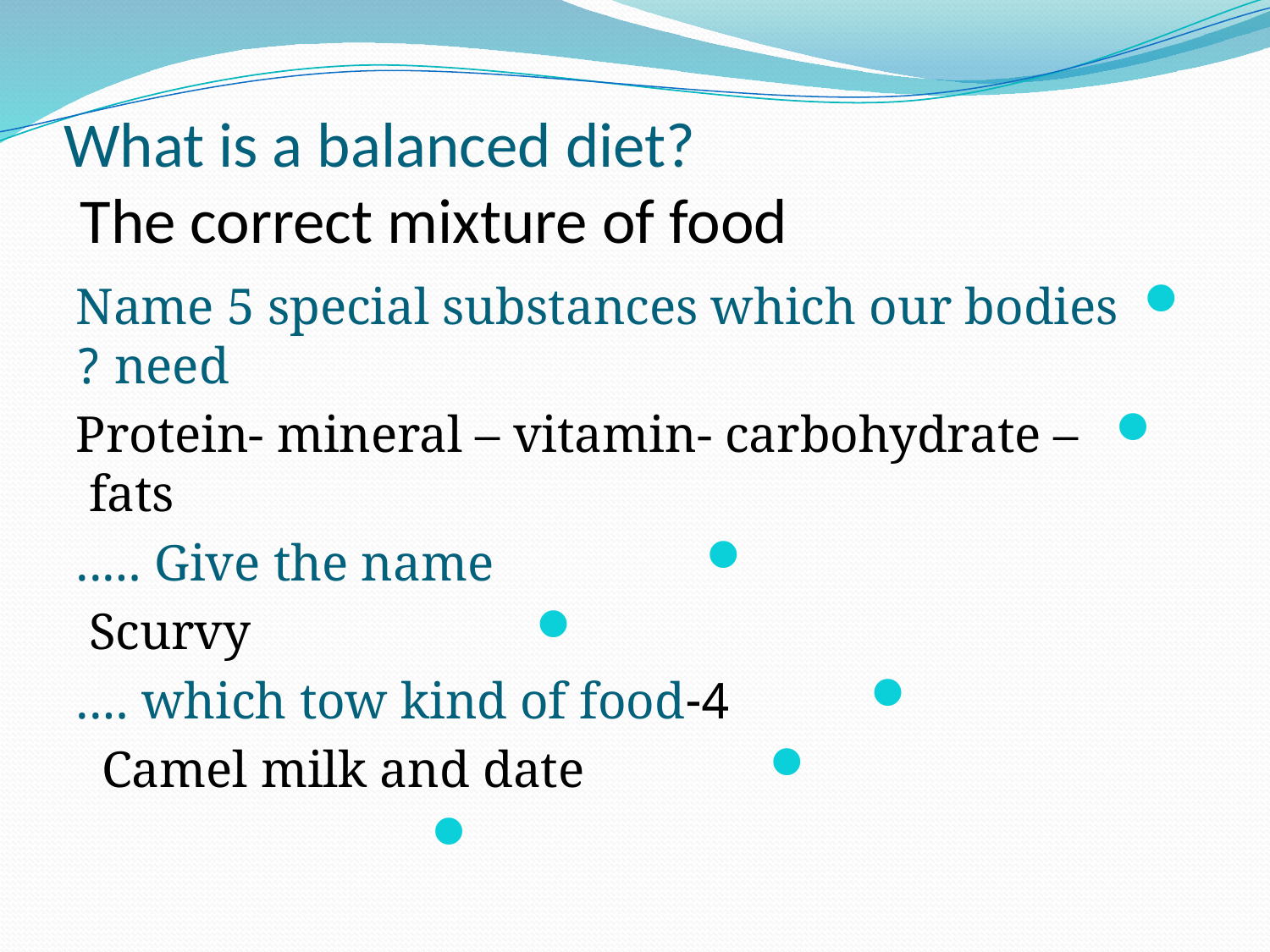

# What is a balanced diet? The correct mixture of food
Name 5 special substances which our bodies need ?
Protein- mineral – vitamin- carbohydrate – fats
Give the name …..
Scurvy
4-which tow kind of food ….
Camel milk and date